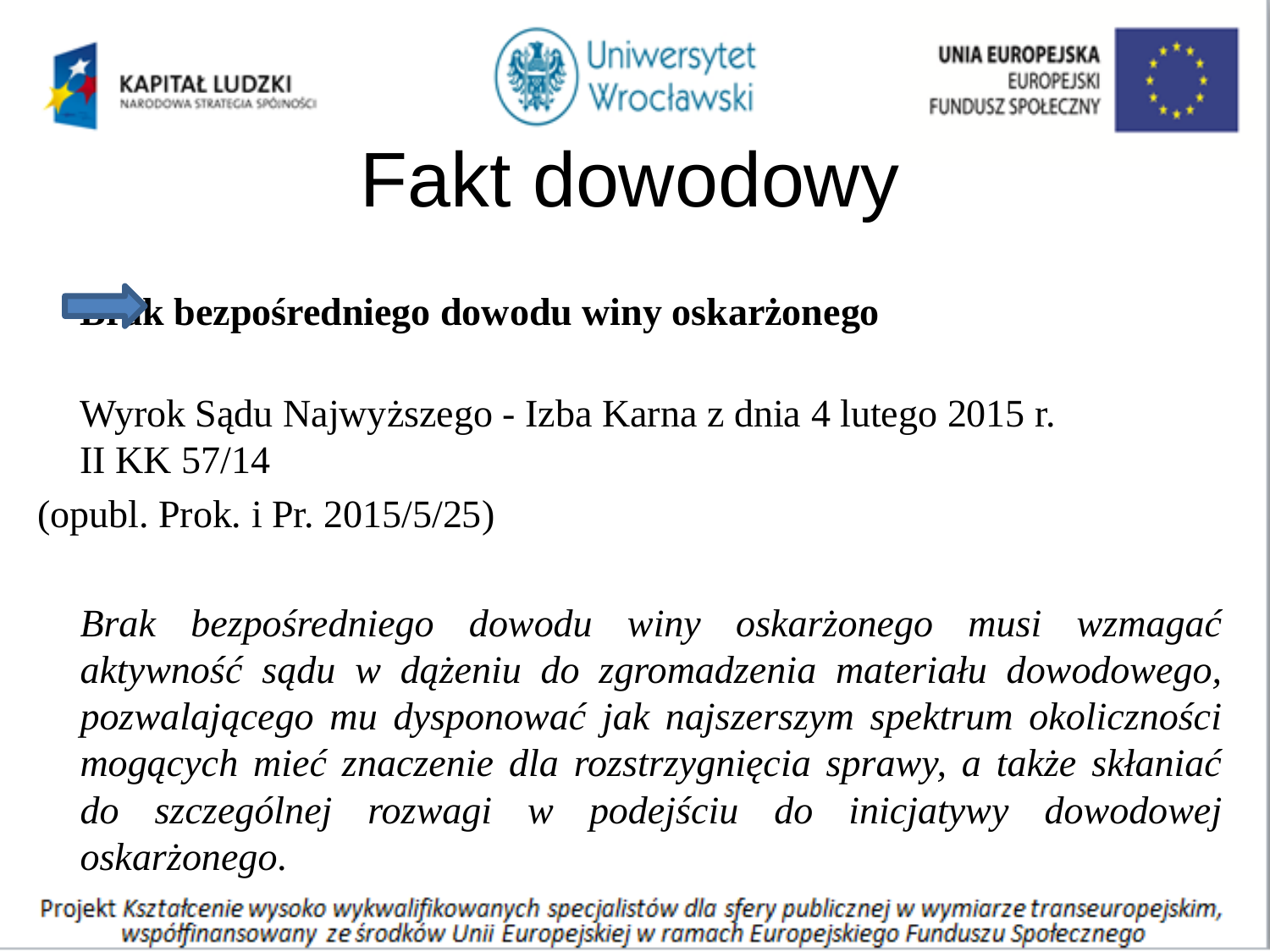

# Fakt dowodowy

		Brak bezpośredniego dowodu winy oskarżonego
Wyrok Sądu Najwyższego - Izba Karna z dnia 4 lutego 2015 r.
II KK 57/14
(opubl. Prok. i Pr. 2015/5/25)

	Brak bezpośredniego dowodu winy oskarżonego musi wzmagać aktywność sądu w dążeniu do zgromadzenia materiału dowodowego, pozwalającego mu dysponować jak najszerszym spektrum okoliczności mogących mieć znaczenie dla rozstrzygnięcia sprawy, a także skłaniać do szczególnej rozwagi w podejściu do inicjatywy dowodowej oskarżonego.